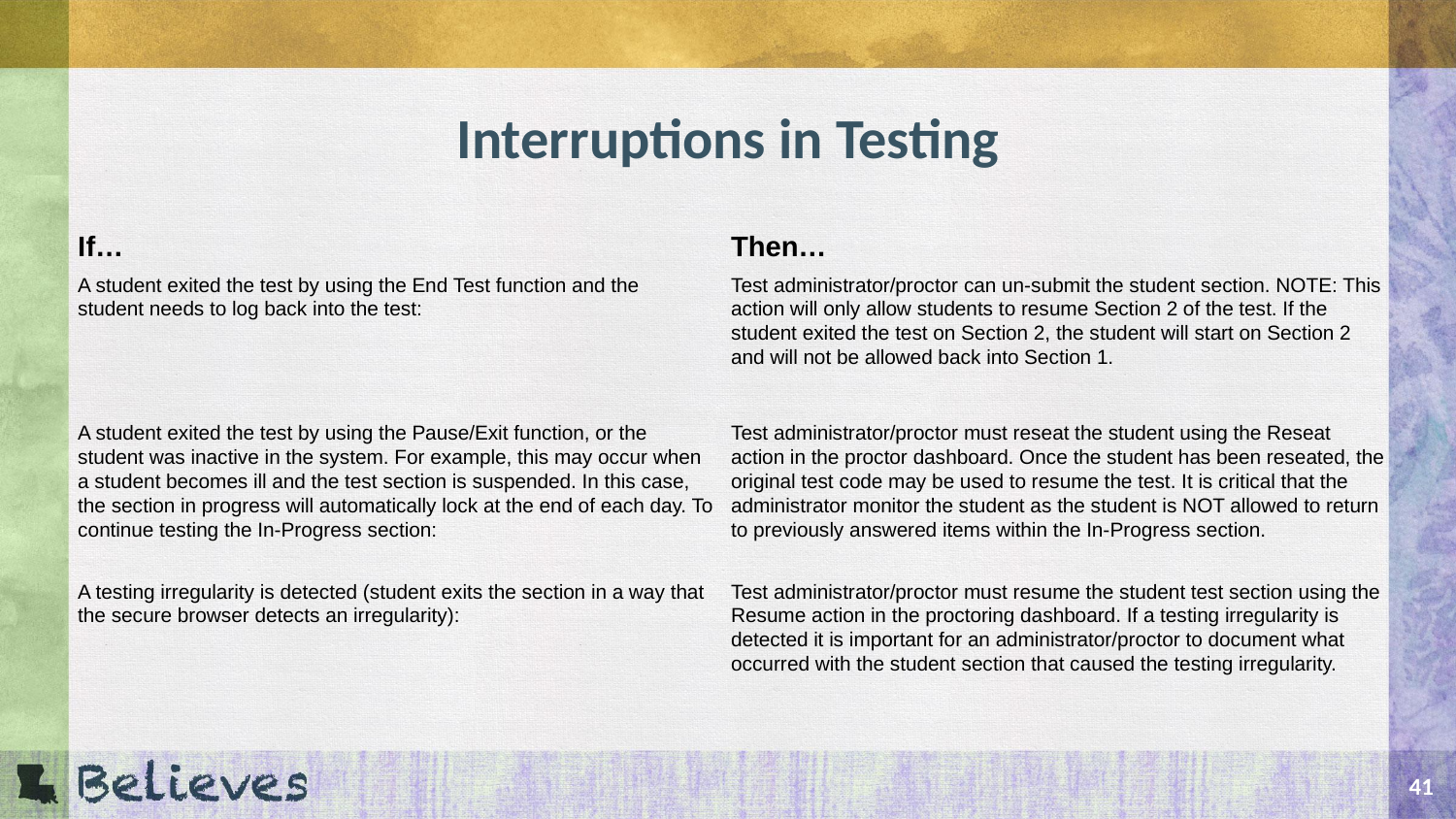

# Interruptions in Testing
| If… | Then… |
| --- | --- |
| A student exited the test by using the End Test function and the student needs to log back into the test: | Test administrator/proctor can un-submit the student section. NOTE: This action will only allow students to resume Section 2 of the test. If the student exited the test on Section 2, the student will start on Section 2 and will not be allowed back into Section 1. |
| A student exited the test by using the Pause/Exit function, or the student was inactive in the system. For example, this may occur when a student becomes ill and the test section is suspended. In this case, the section in progress will automatically lock at the end of each day. To continue testing the In-Progress section: | Test administrator/proctor must reseat the student using the Reseat action in the proctor dashboard. Once the student has been reseated, the original test code may be used to resume the test. It is critical that the administrator monitor the student as the student is NOT allowed to return to previously answered items within the In-Progress section. |
| A testing irregularity is detected (student exits the section in a way that the secure browser detects an irregularity): | Test administrator/proctor must resume the student test section using the Resume action in the proctoring dashboard. If a testing irregularity is detected it is important for an administrator/proctor to document what occurred with the student section that caused the testing irregularity. |